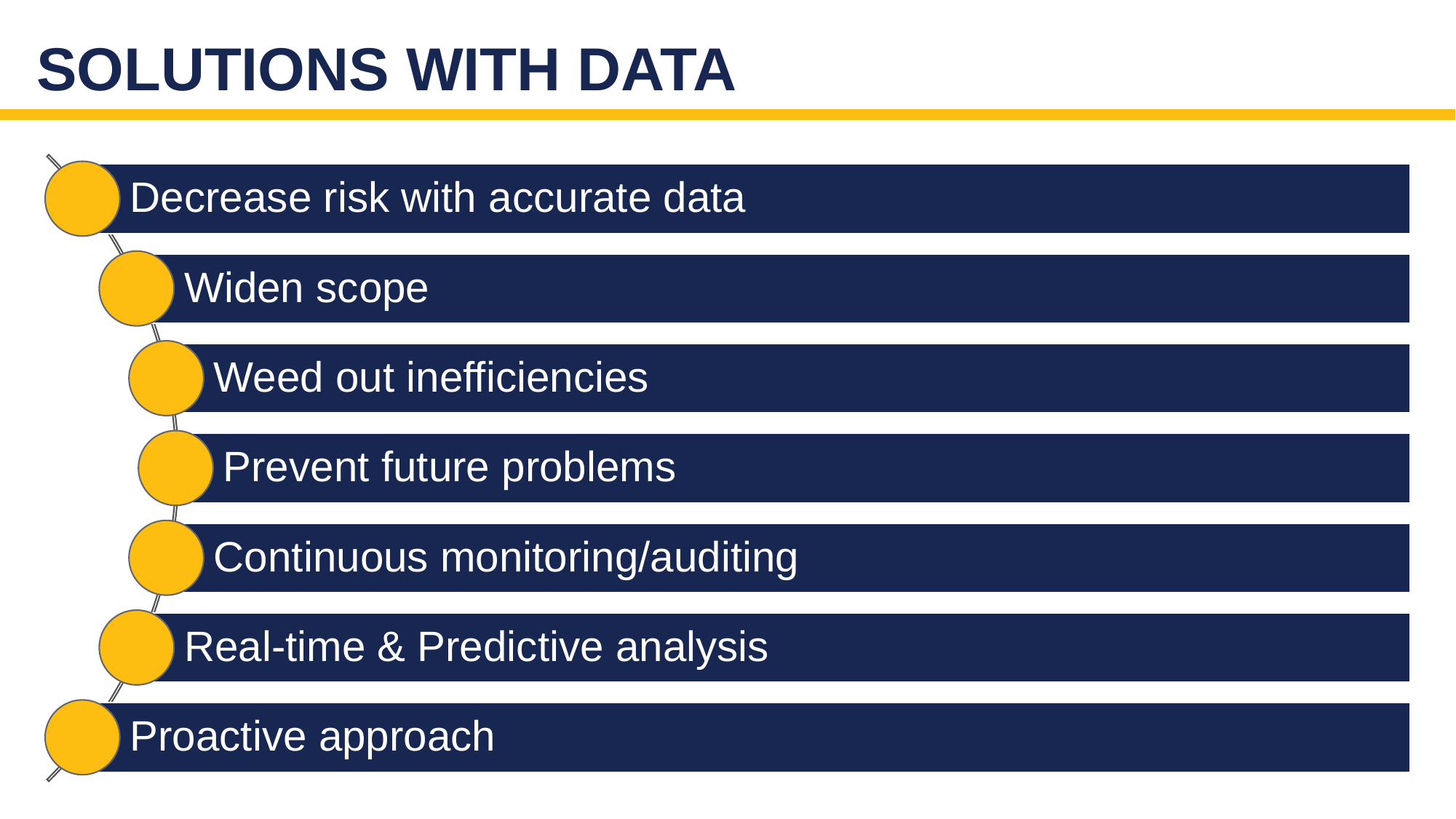

# Solutions with data
Decrease risk with accurate data
Widen scope
Weed out inefficiencies
Prevent future problems
Continuous monitoring/auditing
Real-time & Predictive analysis
Proactive approach